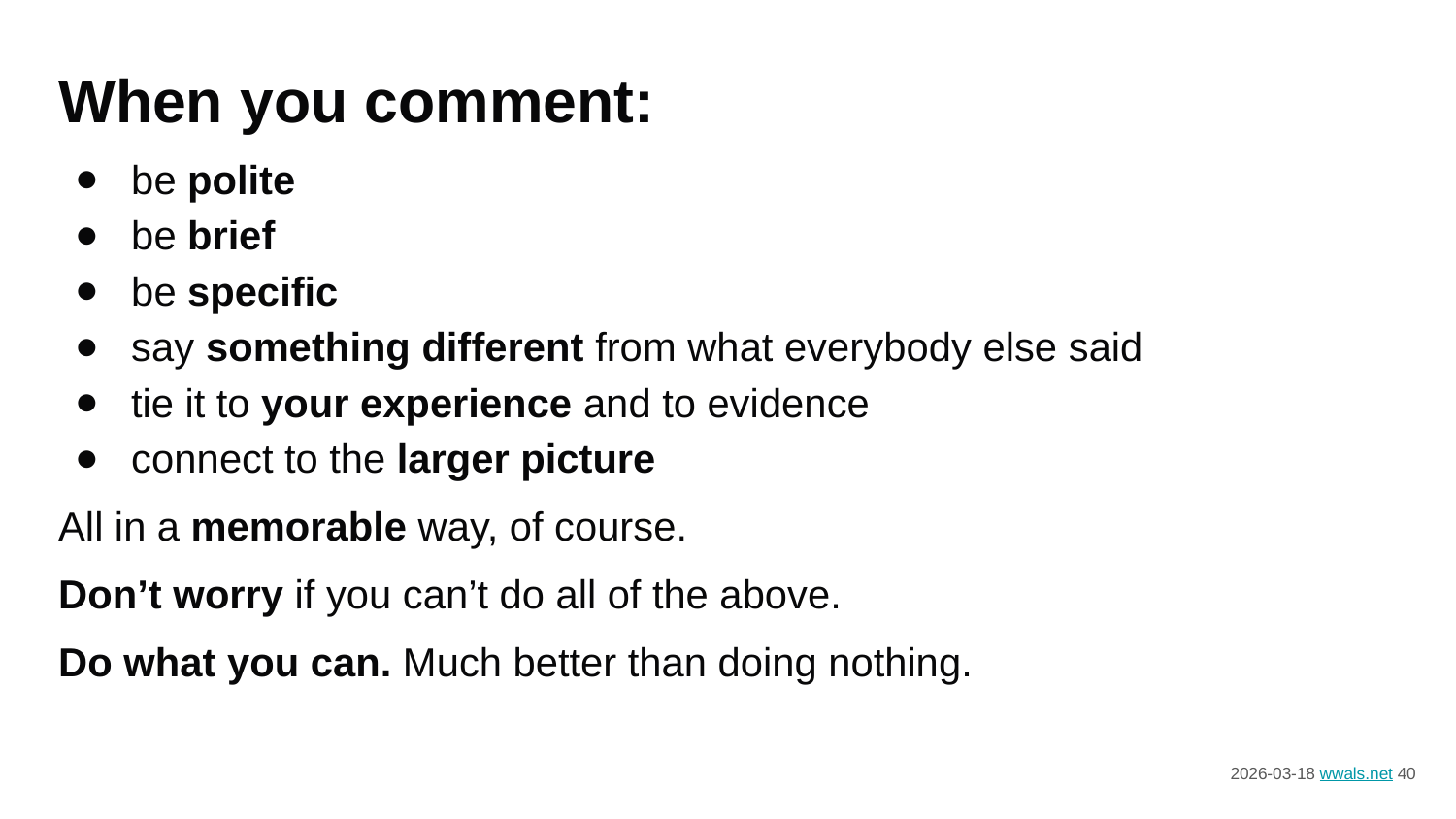

When you comment:
be polite
be brief
be specific
say something different from what everybody else said
tie it to your experience and to evidence
connect to the larger picture
All in a memorable way, of course.
Don’t worry if you can’t do all of the above.
Do what you can. Much better than doing nothing.
2026-03-18 wwals.net 40